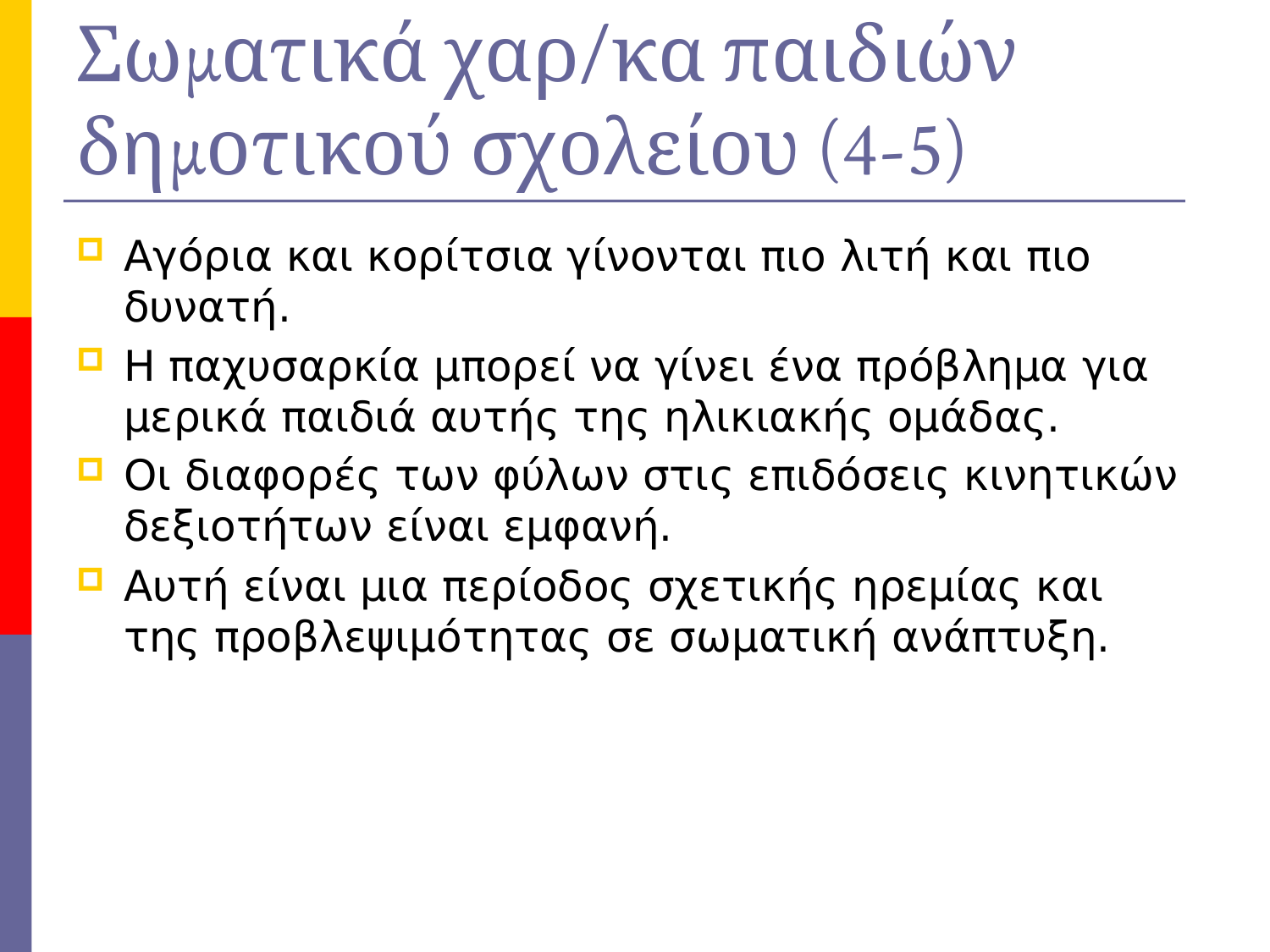

# Σωματικά χαρ/κα παιδιών δημοτικού σχολείου (4-5)
Αγόρια και κορίτσια γίνονται πιο λιτή και πιο δυνατή.
Η παχυσαρκία μπορεί να γίνει ένα πρόβλημα για μερικά παιδιά αυτής της ηλικιακής ομάδας.
Οι διαφορές των φύλων στις επιδόσεις κινητικών δεξιοτήτων είναι εμφανή.
Αυτή είναι μια περίοδος σχετικής ηρεμίας και της προβλεψιμότητας σε σωματική ανάπτυξη.